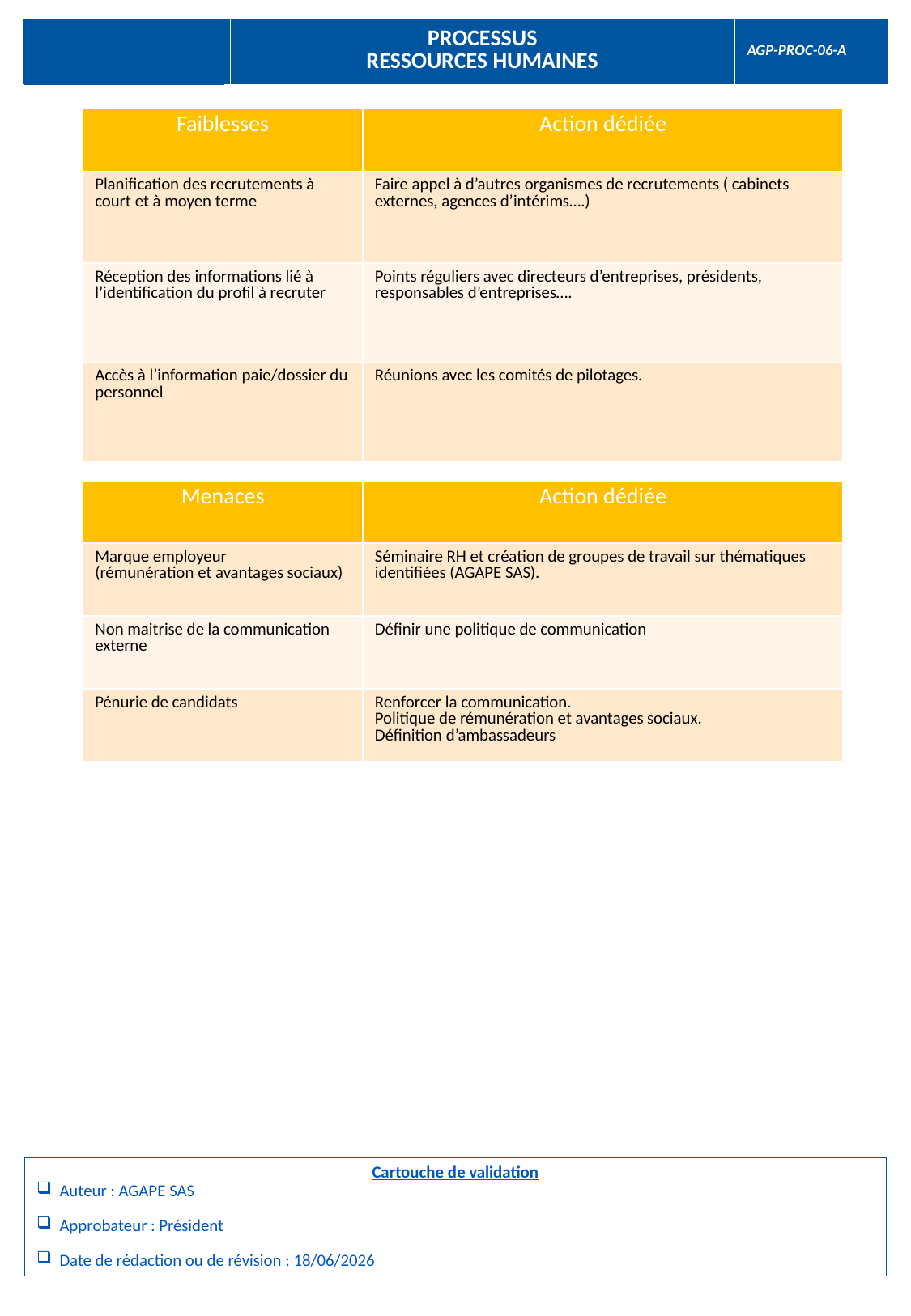

|  | PROCESSUS RESSOURCES HUMAINES | AGP-PROC-06-A |
| --- | --- | --- |
# RESSOURCES HUMAINES
| Faiblesses | Action dédiée |
| --- | --- |
| Planification des recrutements à court et à moyen terme | Faire appel à d’autres organismes de recrutements ( cabinets externes, agences d’intérims….) |
| Réception des informations lié à l’identification du profil à recruter | Points réguliers avec directeurs d’entreprises, présidents, responsables d’entreprises…. |
| Accès à l’information paie/dossier du personnel | Réunions avec les comités de pilotages. |
| Menaces | Action dédiée |
| --- | --- |
| Marque employeur (rémunération et avantages sociaux) | Séminaire RH et création de groupes de travail sur thématiques identifiées (AGAPE SAS). |
| Non maitrise de la communication externe | Définir une politique de communication |
| Pénurie de candidats | Renforcer la communication. Politique de rémunération et avantages sociaux. Définition d’ambassadeurs |
Cartouche de validation
Auteur : AGAPE SAS
Approbateur : Président
Date de rédaction ou de révision : 18/06/2026